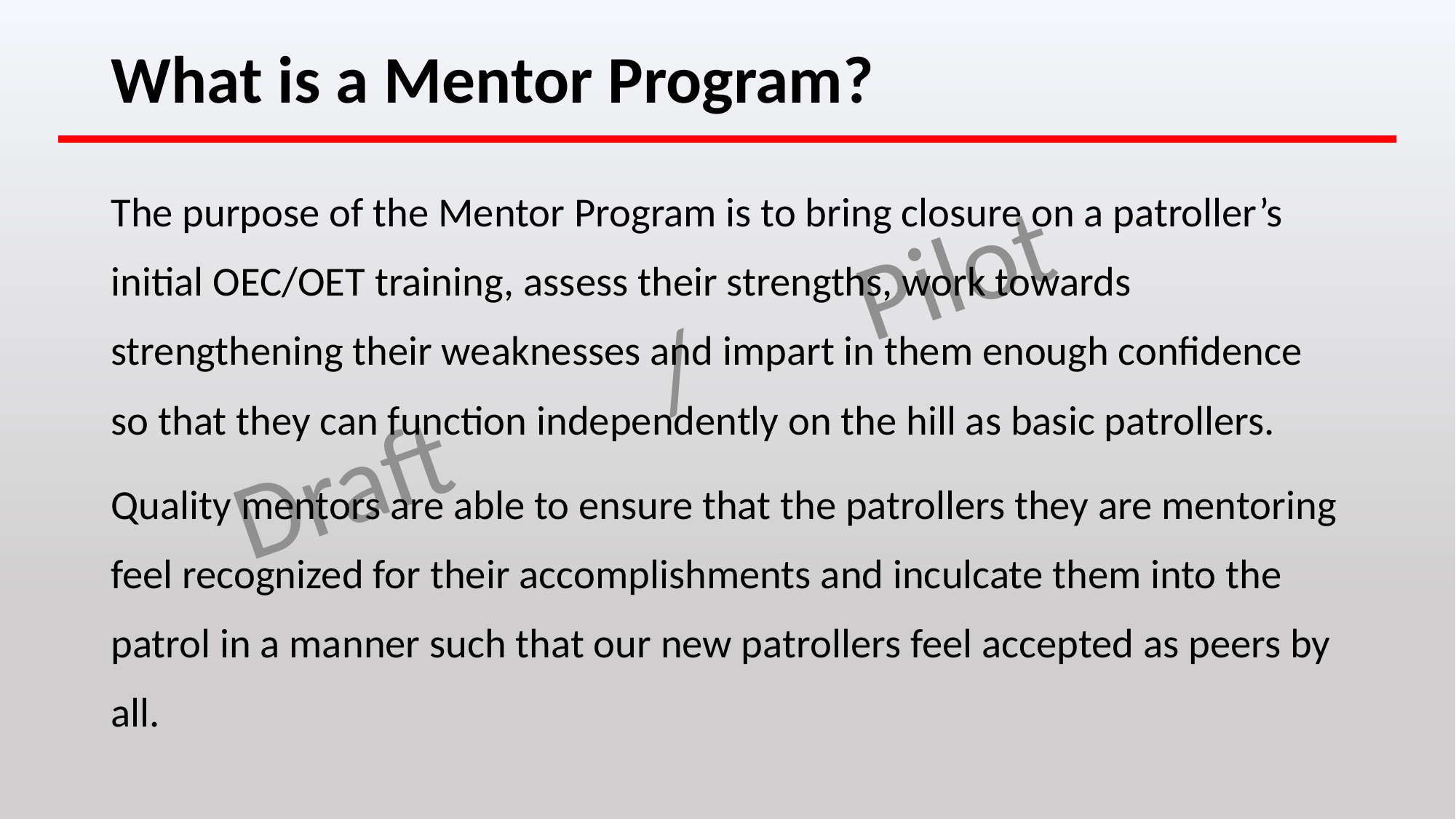

# What is a Mentor Program?
The purpose of the Mentor Program is to bring closure on a patroller’s initial OEC/OET training, assess their strengths, work towards strengthening their weaknesses and impart in them enough confidence so that they can function independently on the hill as basic patrollers.
Quality mentors are able to ensure that the patrollers they are mentoring feel recognized for their accomplishments and inculcate them into the patrol in a manner such that our new patrollers feel accepted as peers by all.